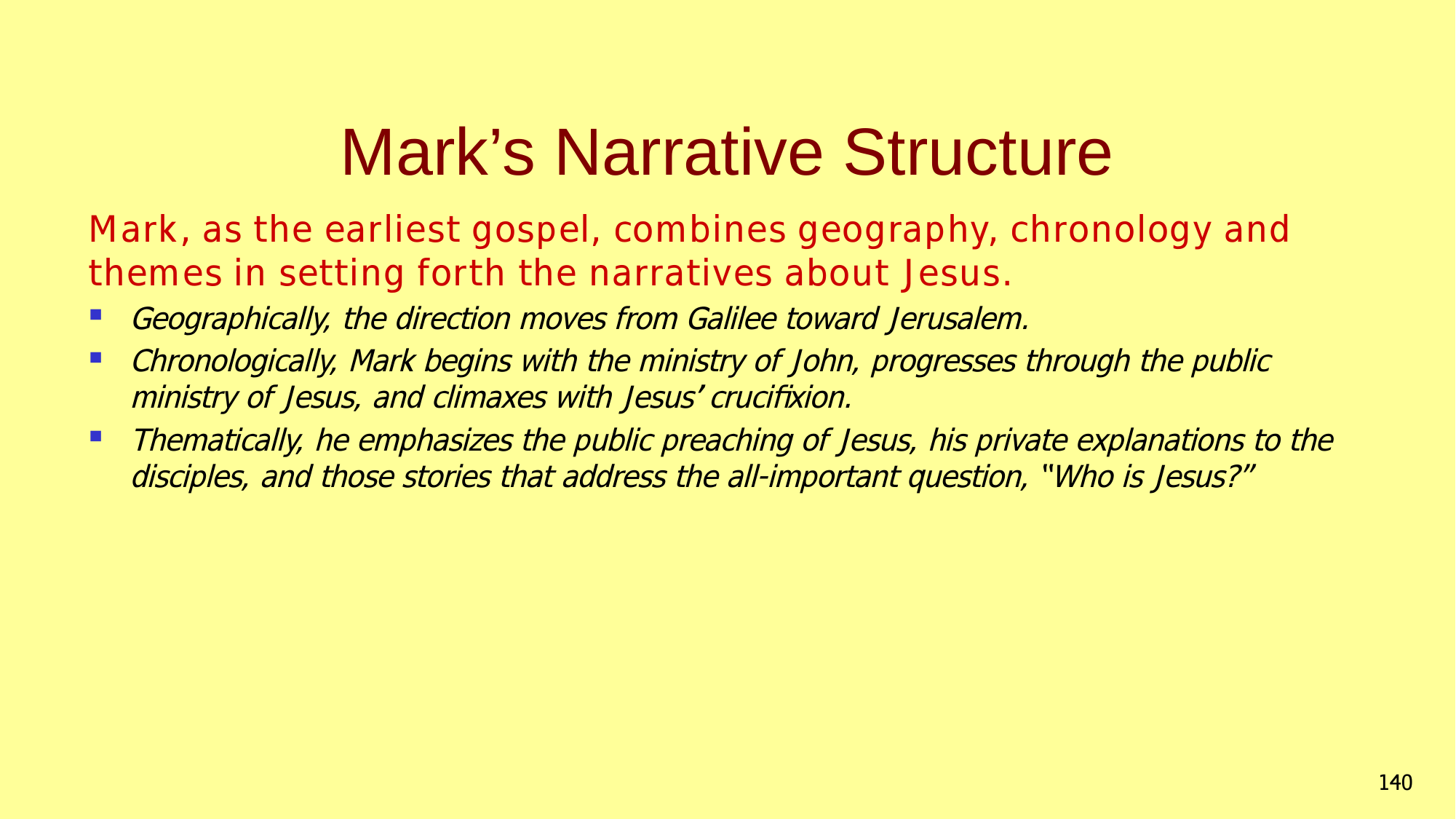

# Mark’s Narrative Structure
Mark, as the earliest gospel, combines geography, chronology and themes in setting forth the narratives about Jesus.
Geographically, the direction moves from Galilee toward Jerusalem.
Chronologically, Mark begins with the ministry of John, progresses through the public ministry of Jesus, and climaxes with Jesus’ crucifixion.
Thematically, he emphasizes the public preaching of Jesus, his private explanations to the disciples, and those stories that address the all-important question, “Who is Jesus?”
140